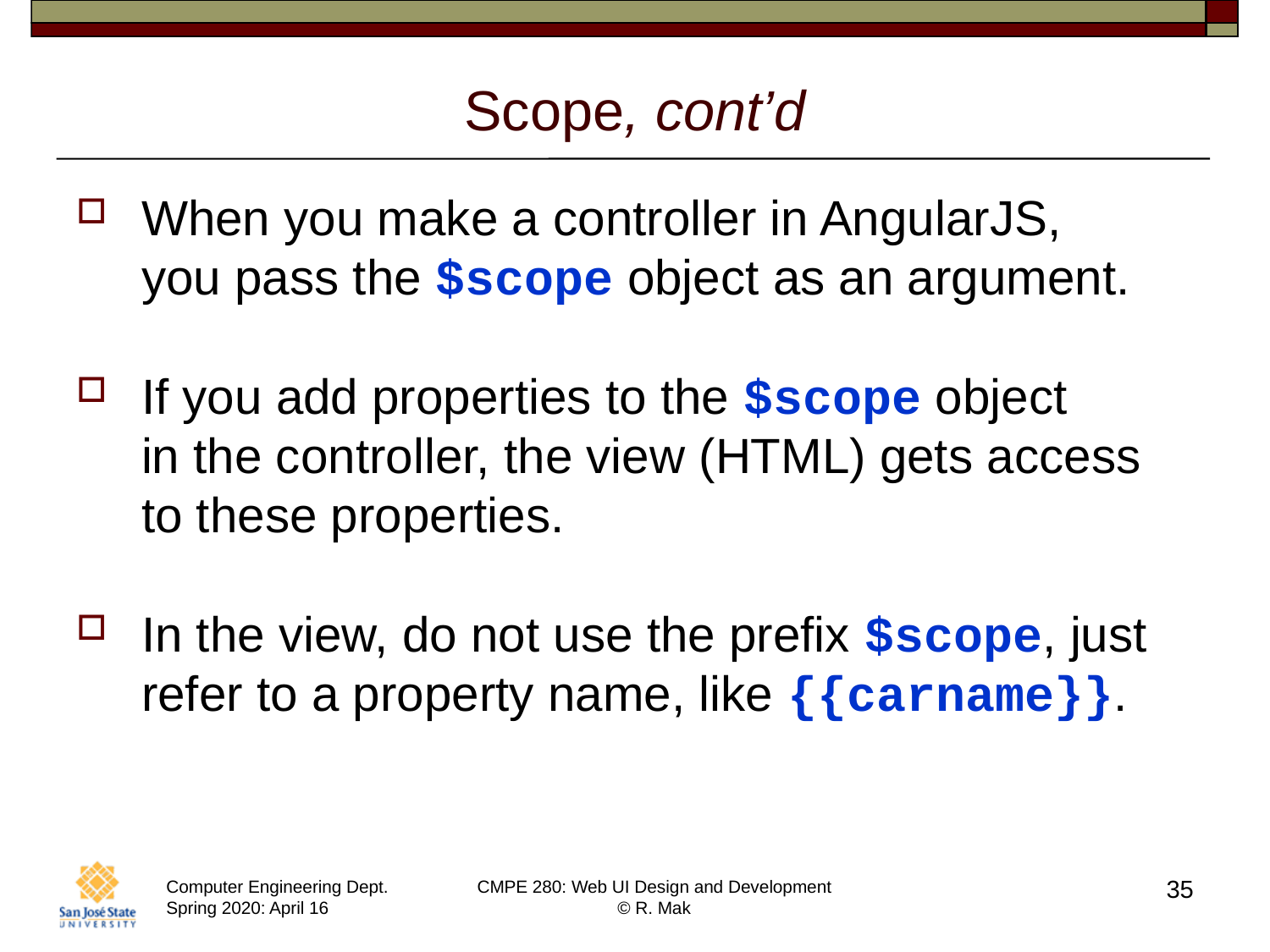

# Scope, cont’d
When you make a controller in AngularJS,
you pass the $scope object as an argument.

If you add properties to the $scope object
in the controller, the view (HTML) gets access to these properties.

In the view, do not use the prefix $scope, just refer to a property name, like {{carname}}.
35